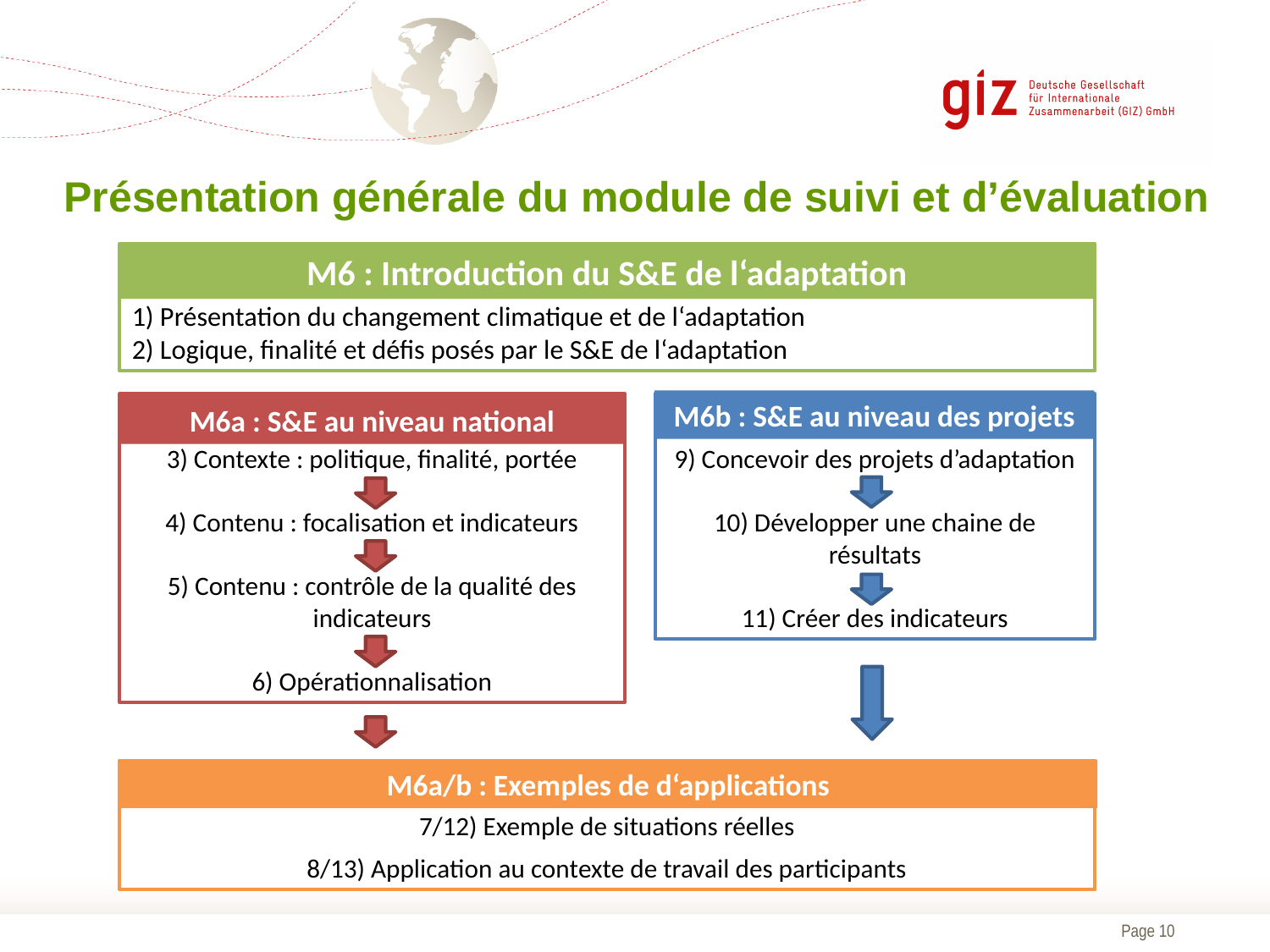

# Présentation générale du module de suivi et d’évaluation
M6: Introduction to adaptation M&E
1) Présentation du changement climatique et de l‘adaptation
2) Logique, finalité et défis posés par le S&E de l‘adaptation
M6 : Introduction du S&E de l‘adaptation
M6b : S&E au niveau des projets
M6a: M&E at national level
3) Contexte : politique, finalité, portée

4) Contenu : focalisation et indicateurs

5) Contenu : contrôle de la qualité des indicateurs

6) Opérationnalisation
M6b: M&E at project level
9) Concevoir des projets d’adaptation

10) Développer une chaine de résultats

11) Créer des indicateurs
M6a : S&E au niveau national

M6a/b : Exemples de d‘applications
Exemples et application à des situations réelles
7/12) Exemple de situations réelles
8/13) Application au contexte de travail des participants